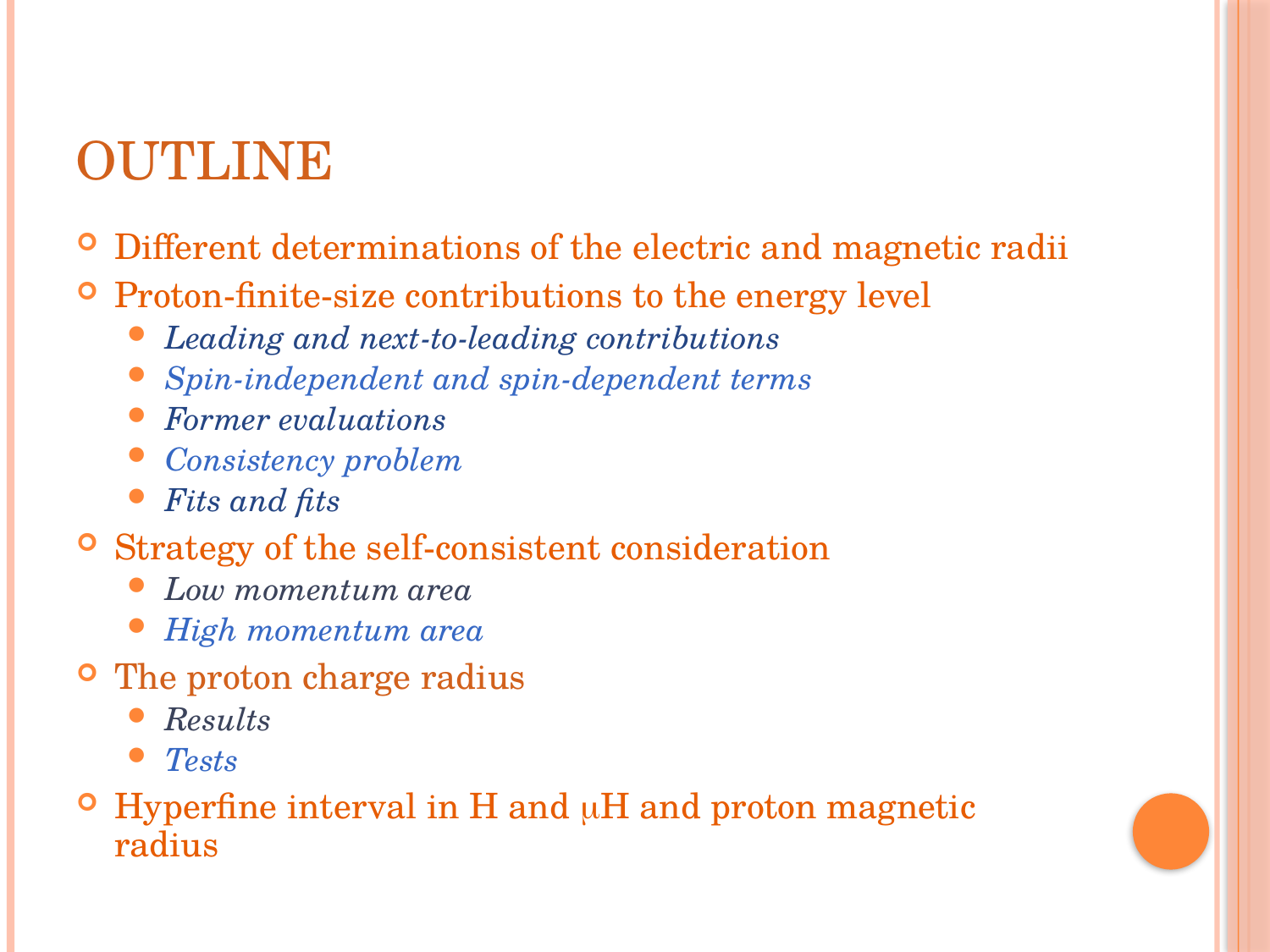

# Outline
Different determinations of the electric and magnetic radii
Proton-finite-size contributions to the energy level
Leading and next-to-leading contributions
Spin-independent and spin-dependent terms
Former evaluations
Consistency problem
Fits and fits
Strategy of the self-consistent consideration
Low momentum area
High momentum area
The proton charge radius
Results
Tests
Hyperfine interval in H and μH and proton magnetic radius